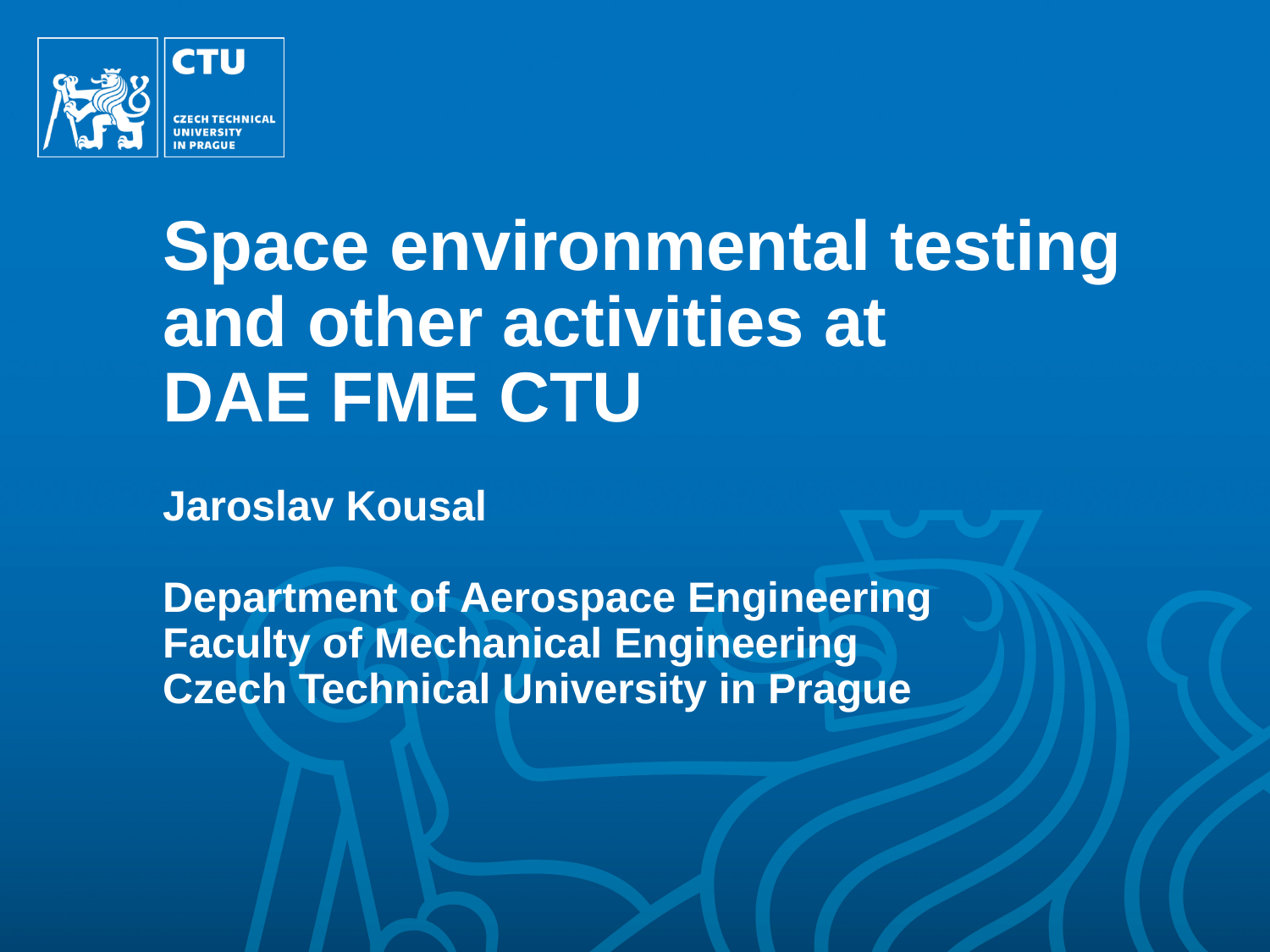

# Space environmental testing and other activities at DAE FME CTU
Jaroslav Kousal
Department of Aerospace Engineering
Faculty of Mechanical Engineering
Czech Technical University in Prague